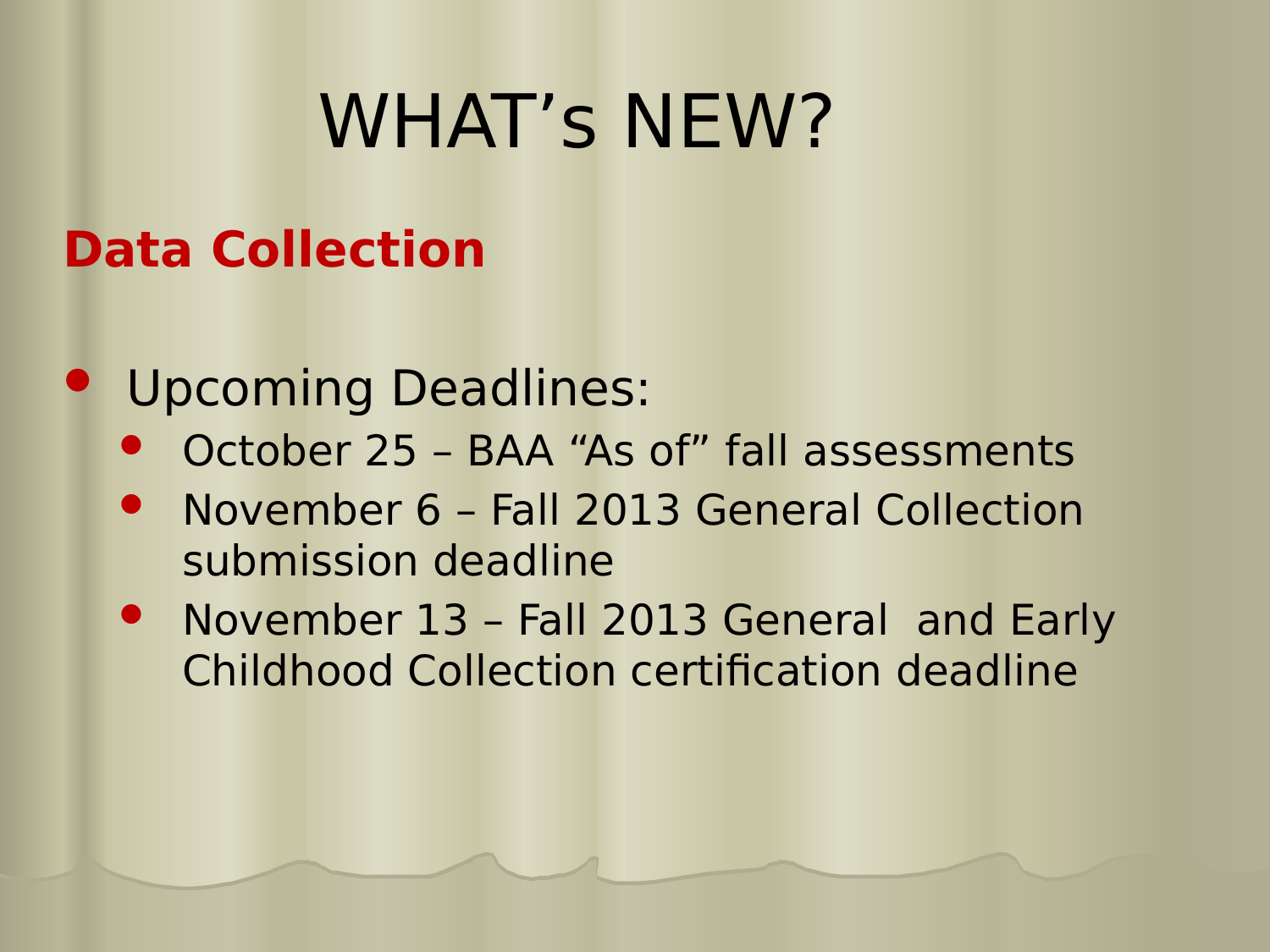

# WHAT’s NEW?
Data Collection

Upcoming Deadlines:
October 25 – BAA “As of” fall assessments
November 6 – Fall 2013 General Collection submission deadline
November 13 – Fall 2013 General  and Early Childhood Collection certification deadline